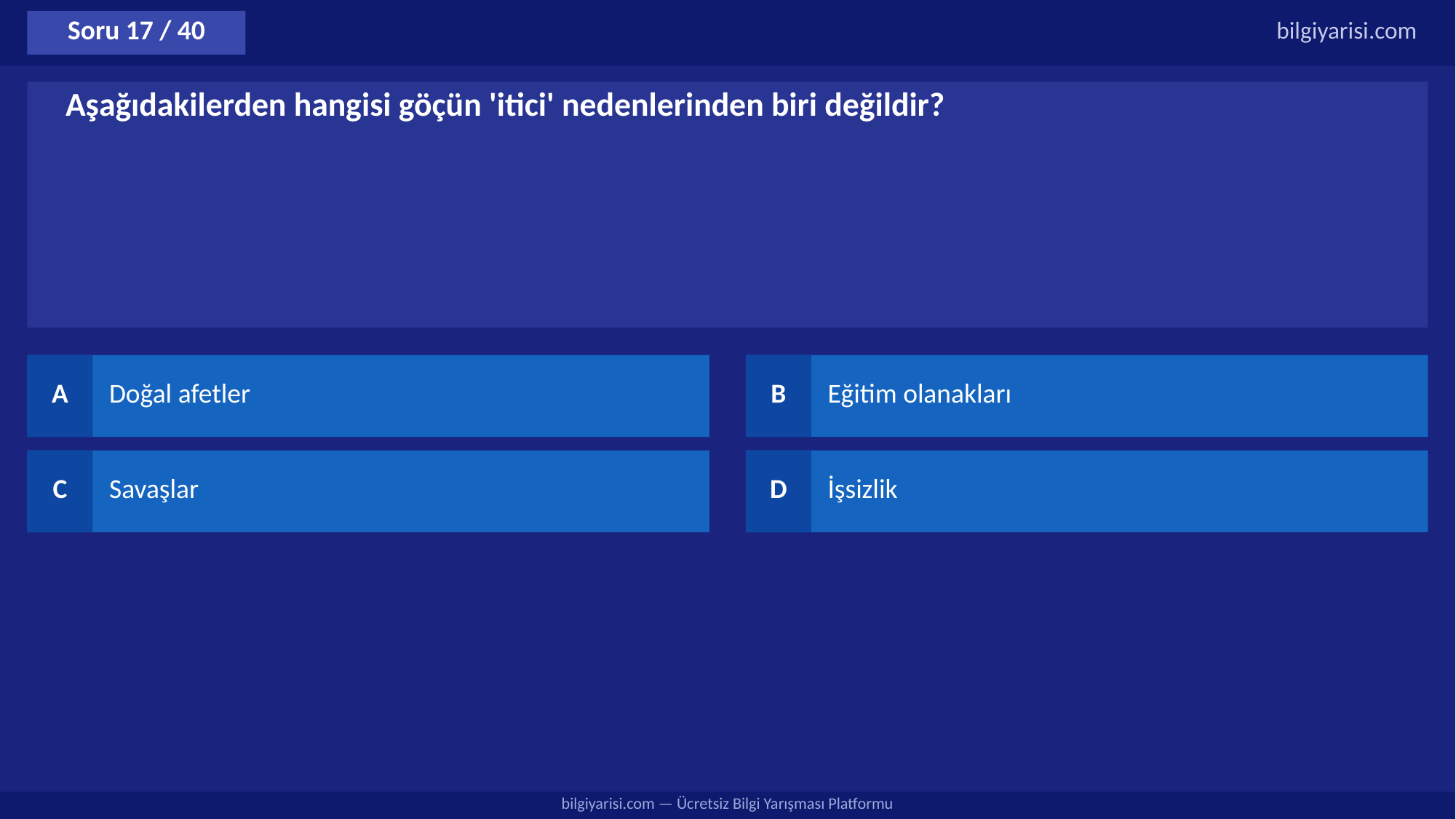

Soru 17 / 40
bilgiyarisi.com

Aşağıdakilerden hangisi göçün 'itici' nedenlerinden biri değildir?

A
Doğal afetler

B
Eğitim olanakları

C
Savaşlar

D
İşsizlik
bilgiyarisi.com — Ücretsiz Bilgi Yarışması Platformu